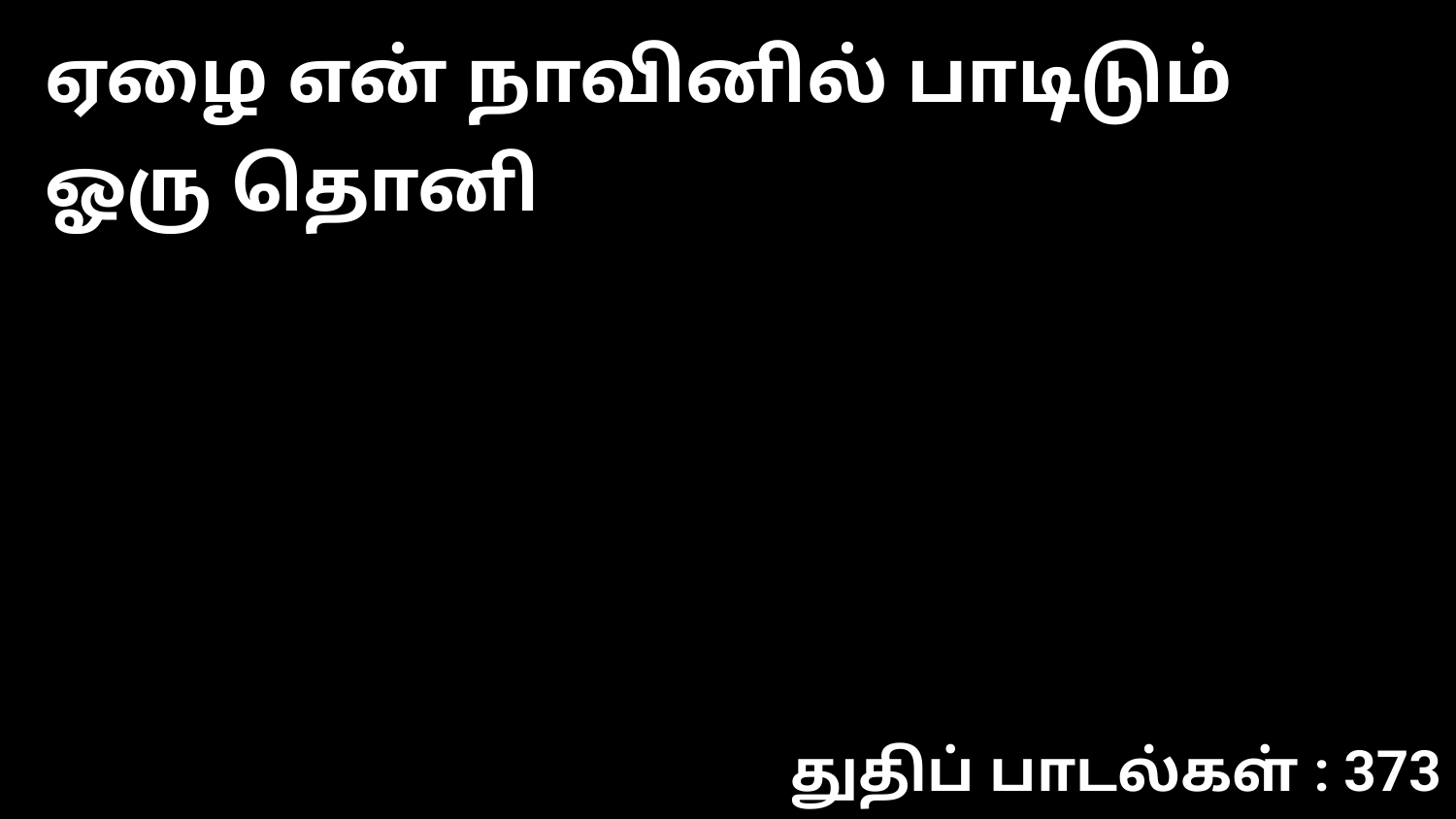

ஏழை என் நாவினில் பாடிடும் ஓரு தொனி
துதிப் பாடல்கள் : 373